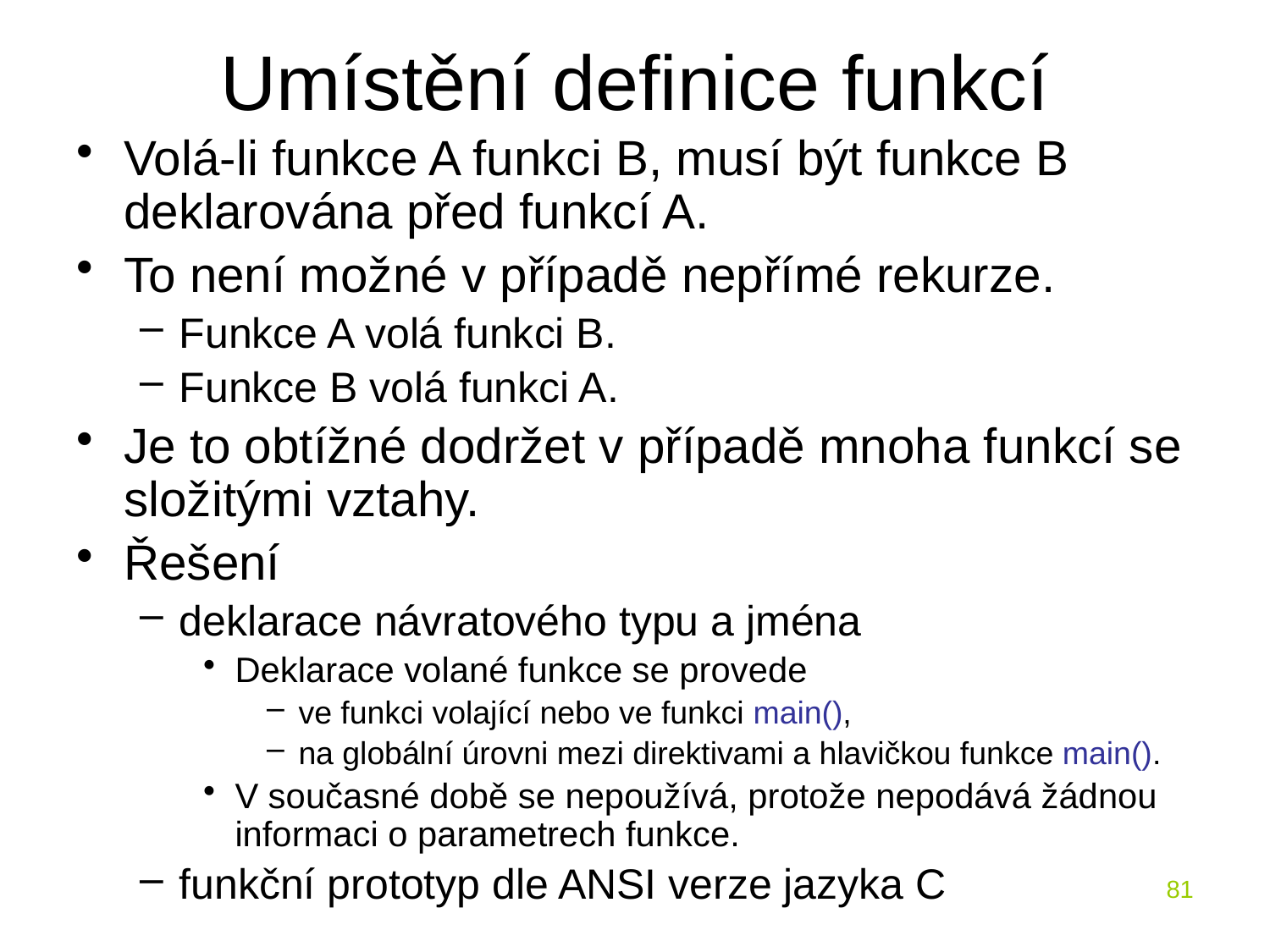

# Umístění definice funkcí
Volá-li funkce A funkci B, musí být funkce B deklarována před funkcí A.
To není možné v případě nepřímé rekurze.
Funkce A volá funkci B.
Funkce B volá funkci A.
Je to obtížné dodržet v případě mnoha funkcí se složitými vztahy.
Řešení
deklarace návratového typu a jména
Deklarace volané funkce se provede
ve funkci volající nebo ve funkci main(),
na globální úrovni mezi direktivami a hlavičkou funkce main().
V současné době se nepoužívá, protože nepodává žádnou informaci o parametrech funkce.
funkční prototyp dle ANSI verze jazyka C
81